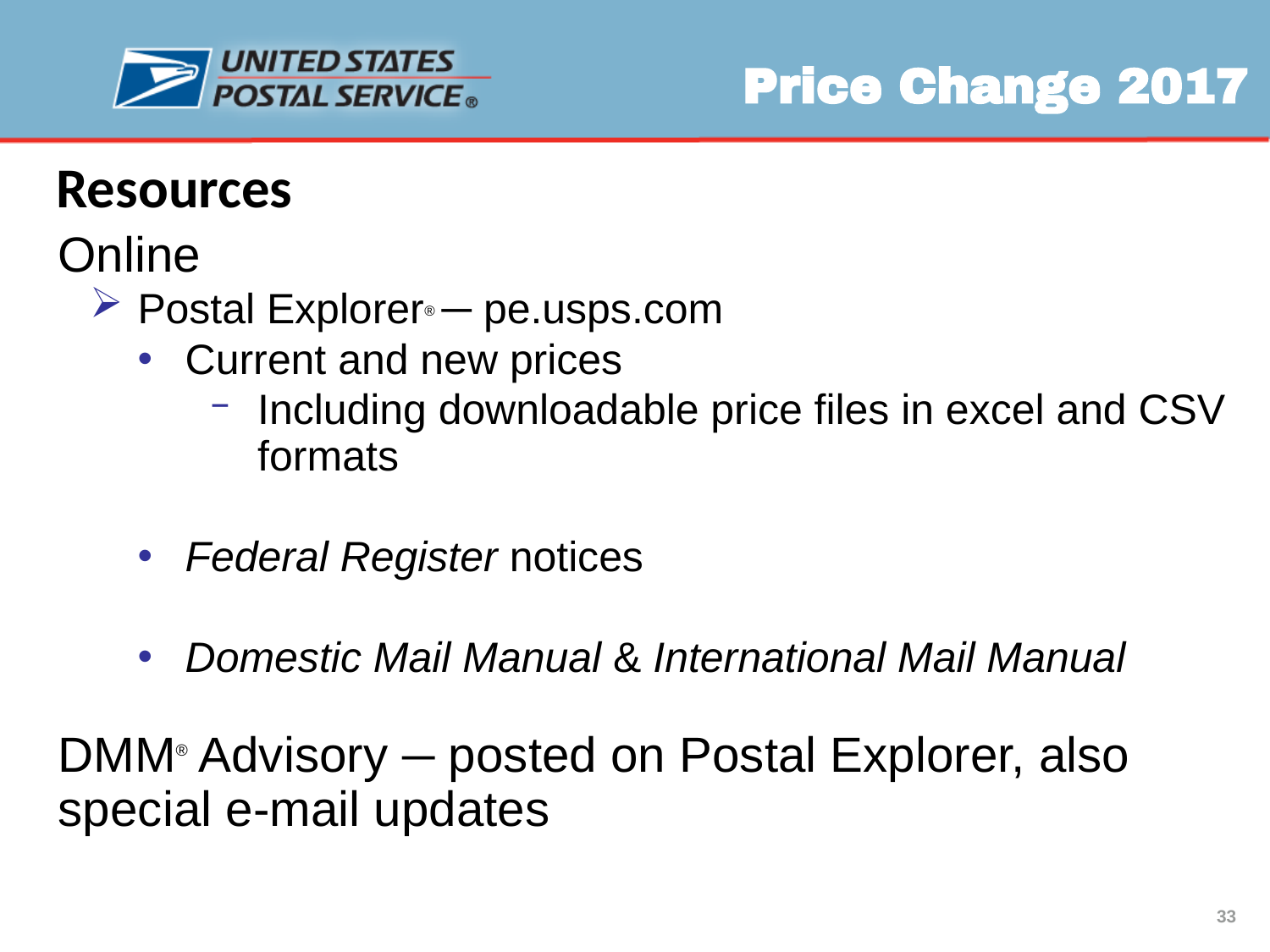

Resources
Online
Postal Explorer® ─ pe.usps.com
Current and new prices
Including downloadable price files in excel and CSV formats

Federal Register notices

Domestic Mail Manual & International Mail Manual

DMM® Advisory ─ posted on Postal Explorer, also special e-mail updates
33